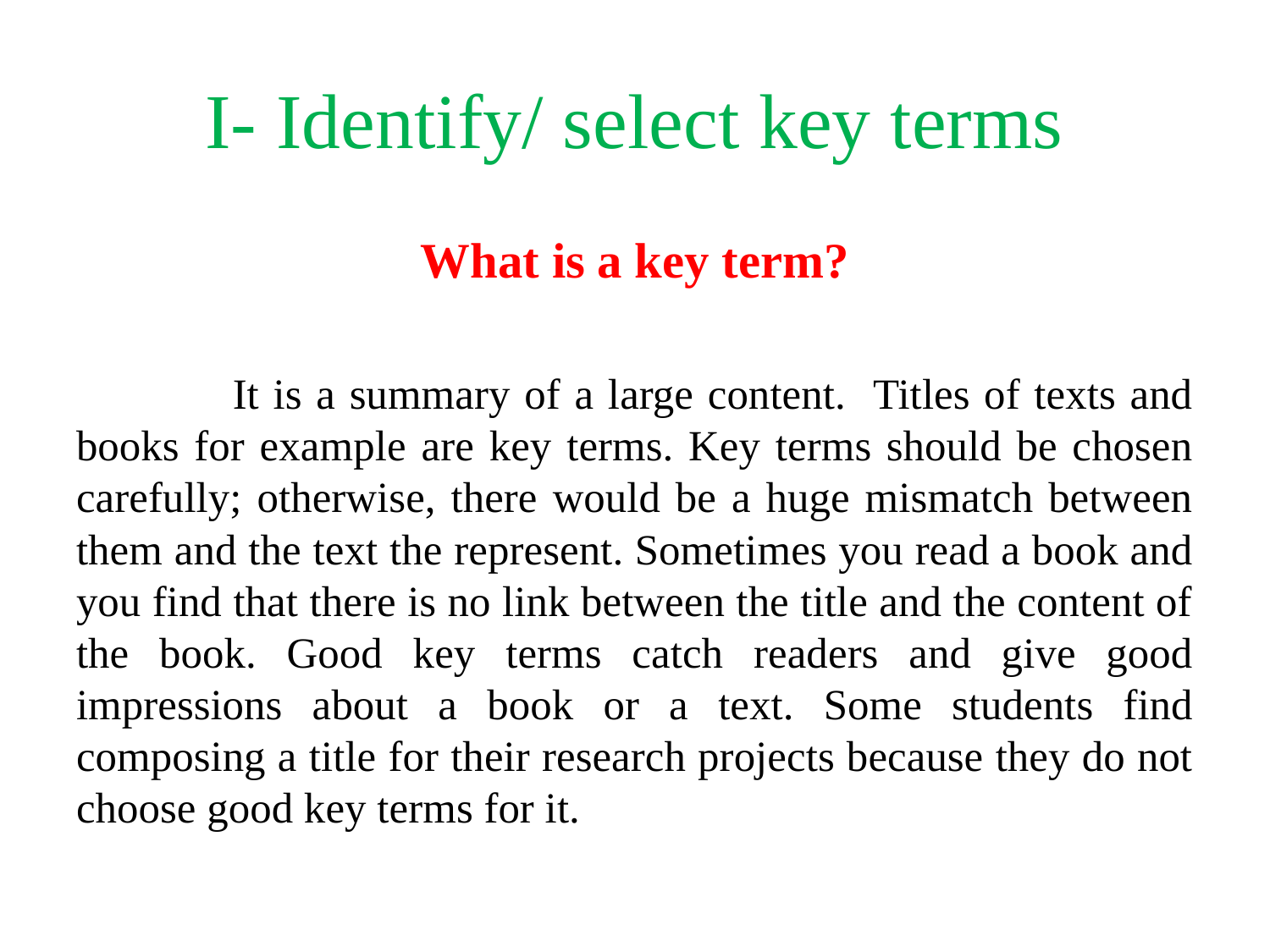

# I- Identify/ select key terms
What is a key term?

           It is a summary of a large content.  Titles of texts and books for example are key terms. Key terms should be chosen carefully; otherwise, there would be a huge mismatch between them and the text the represent. Sometimes you read a book and you find that there is no link between the title and the content of the book. Good key terms catch readers and give good impressions about a book or a text. Some students find composing a title for their research projects because they do not choose good key terms for it.